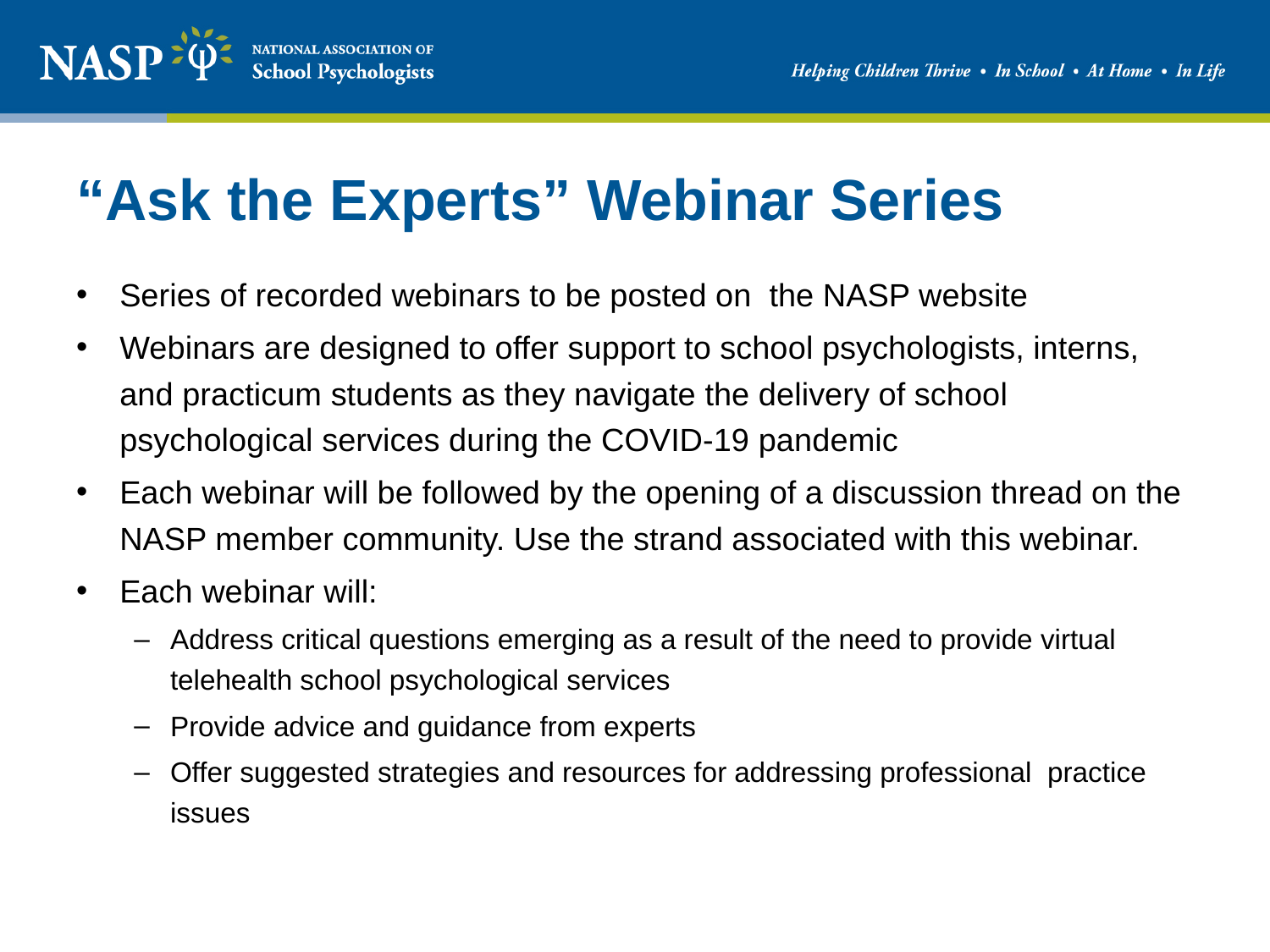

# “Ask the Experts” Webinar Series
Series of recorded webinars to be posted on  the NASP website
Webinars are designed to offer support to school psychologists, interns, and practicum students as they navigate the delivery of school psychological services during the COVID-19 pandemic
Each webinar will be followed by the opening of a discussion thread on the NASP member community. Use the strand associated with this webinar.
Each webinar will:
Address critical questions emerging as a result of the need to provide virtual telehealth school psychological services
Provide advice and guidance from experts
Offer suggested strategies and resources for addressing professional  practice issues